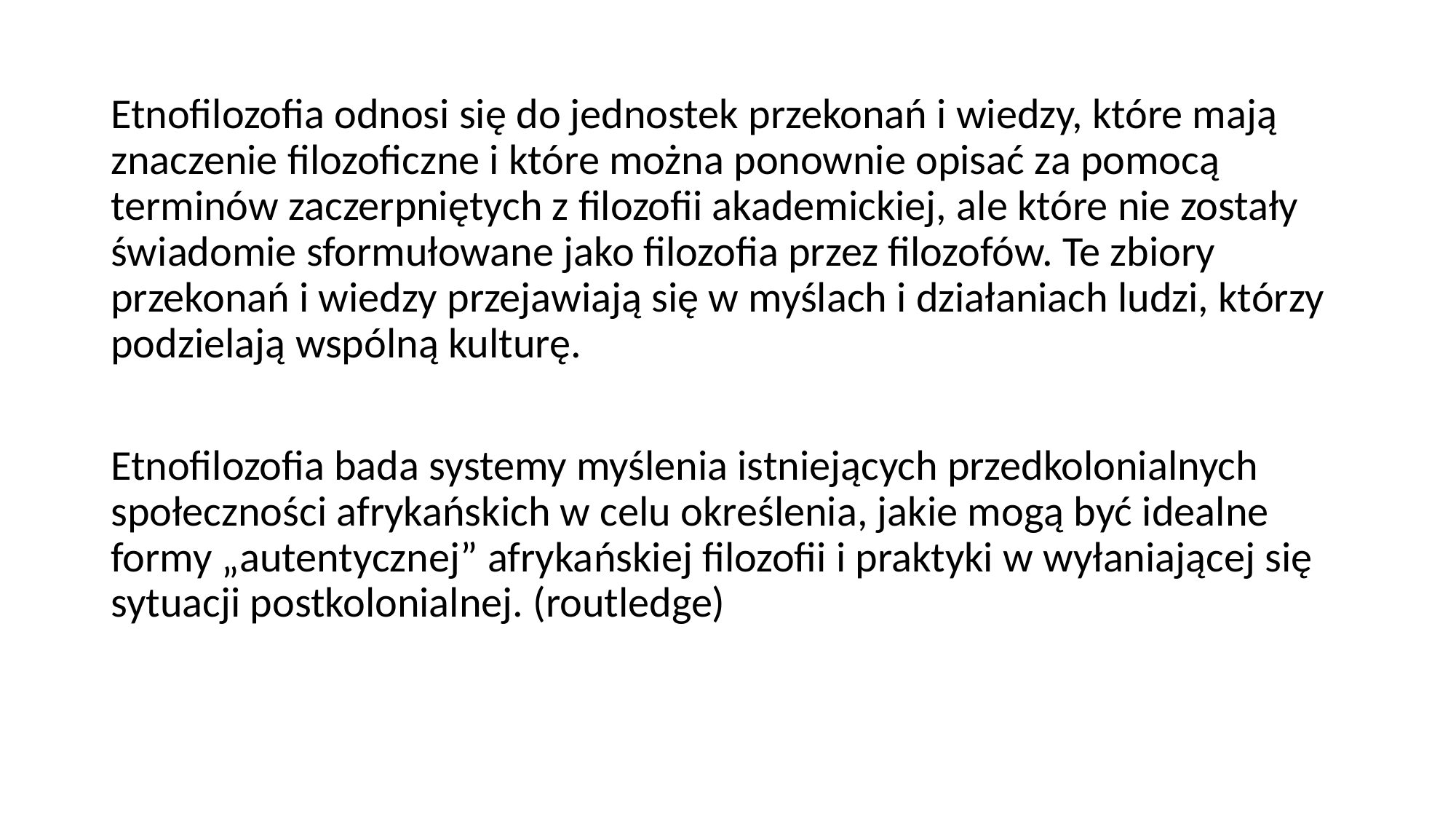

Etnofilozofia odnosi się do jednostek przekonań i wiedzy, które mają znaczenie filozoficzne i które można ponownie opisać za pomocą terminów zaczerpniętych z filozofii akademickiej, ale które nie zostały świadomie sformułowane jako filozofia przez filozofów. Te zbiory przekonań i wiedzy przejawiają się w myślach i działaniach ludzi, którzy podzielają wspólną kulturę.

Etnofilozofia bada systemy myślenia istniejących przedkolonialnych społeczności afrykańskich w celu określenia, jakie mogą być idealne formy „autentycznej” afrykańskiej filozofii i praktyki w wyłaniającej się sytuacji postkolonialnej. (routledge)